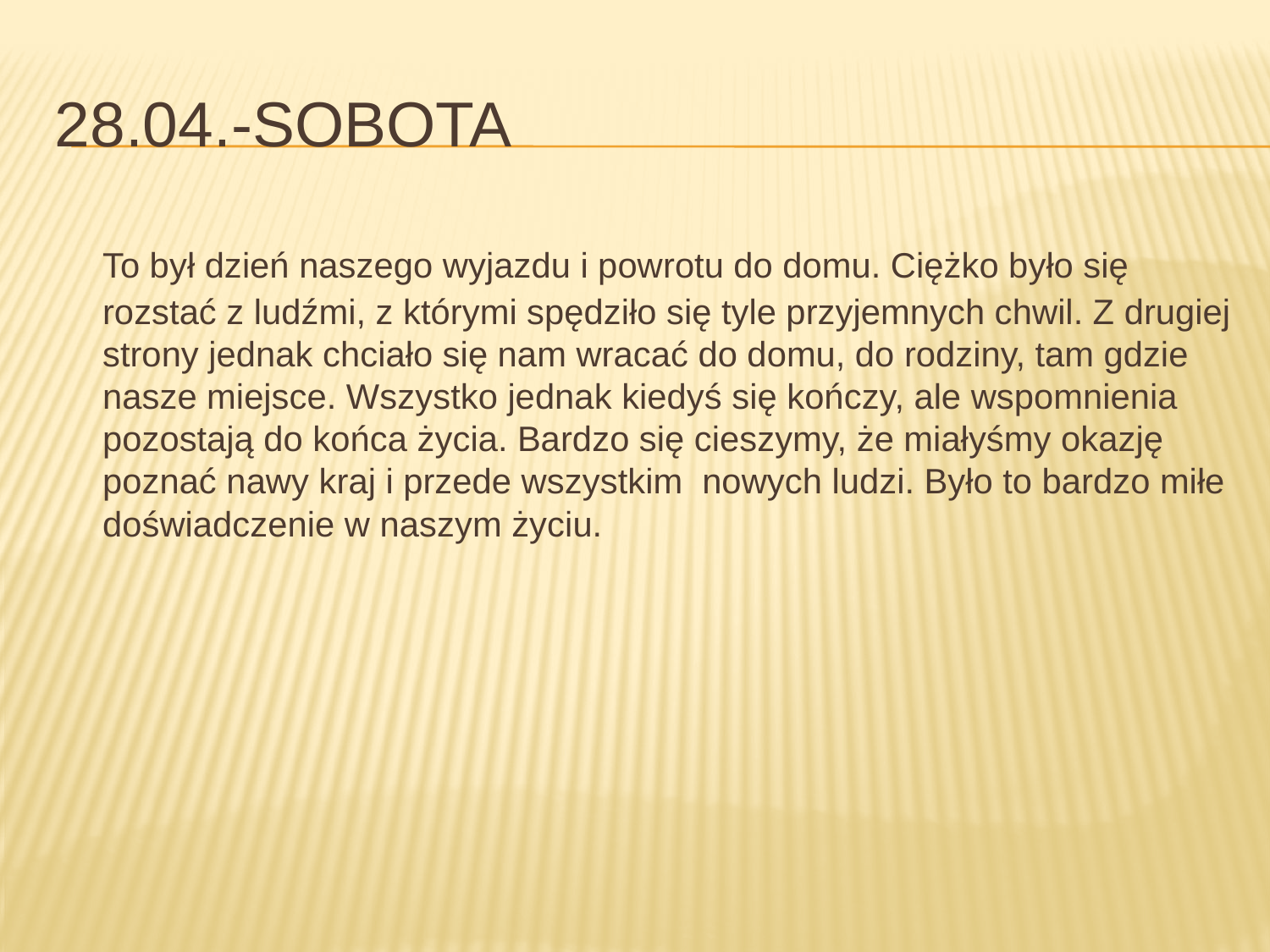

# 28.04.-Sobota
	To był dzień naszego wyjazdu i powrotu do domu. Ciężko było się rozstać z ludźmi, z którymi spędziło się tyle przyjemnych chwil. Z drugiej strony jednak chciało się nam wracać do domu, do rodziny, tam gdzie nasze miejsce. Wszystko jednak kiedyś się kończy, ale wspomnienia pozostają do końca życia. Bardzo się cieszymy, że miałyśmy okazję poznać nawy kraj i przede wszystkim  nowych ludzi. Było to bardzo miłe doświadczenie w naszym życiu.